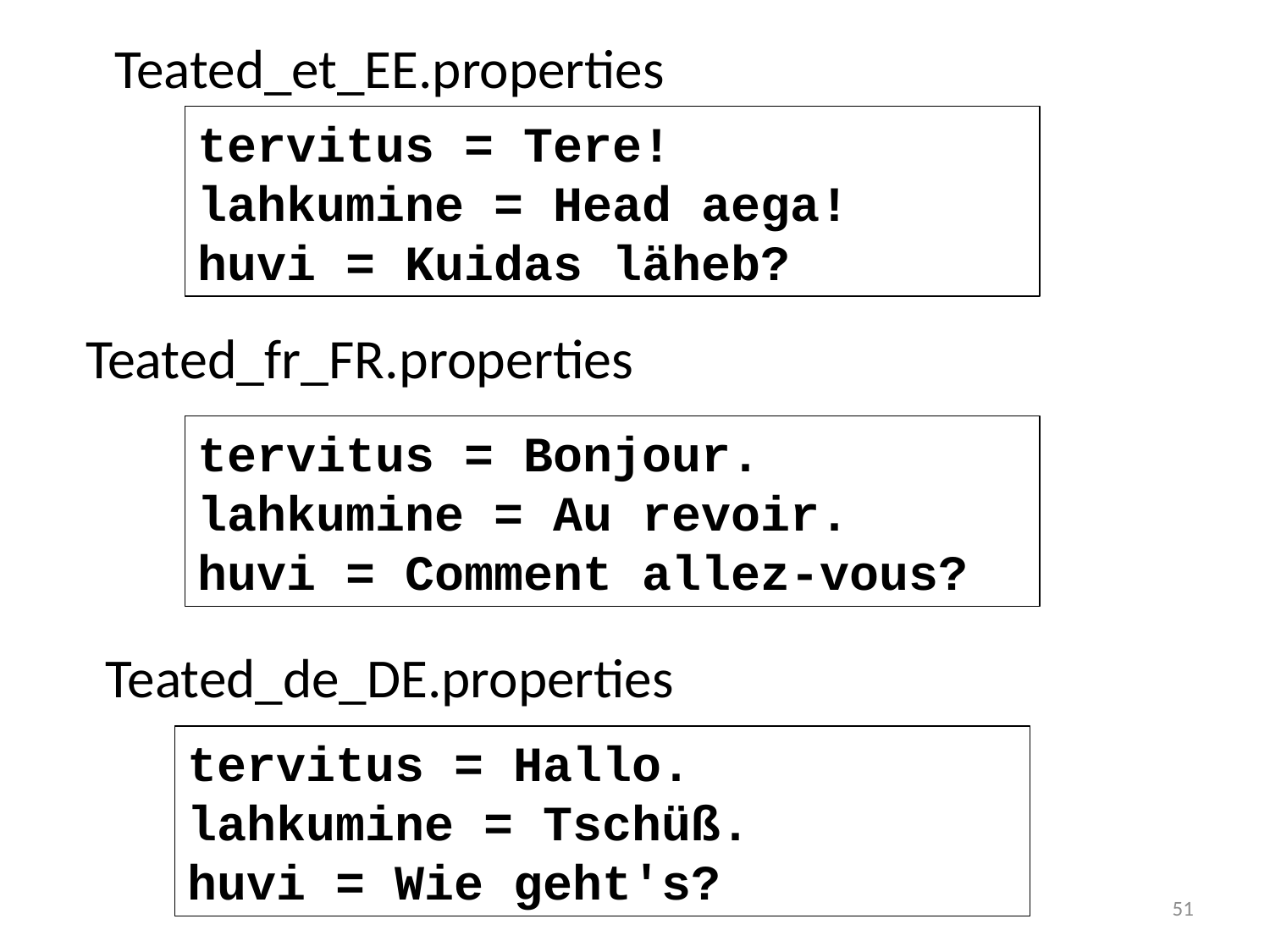

# Teated_et_EE.properties
tervitus = Tere!
lahkumine = Head aega!
huvi = Kuidas läheb?
Teated_fr_FR.properties
tervitus = Bonjour.
lahkumine = Au revoir.
huvi = Comment allez-vous?
Teated_de_DE.properties
tervitus = Hallo.
lahkumine = Tschüß.
huvi = Wie geht's?
51